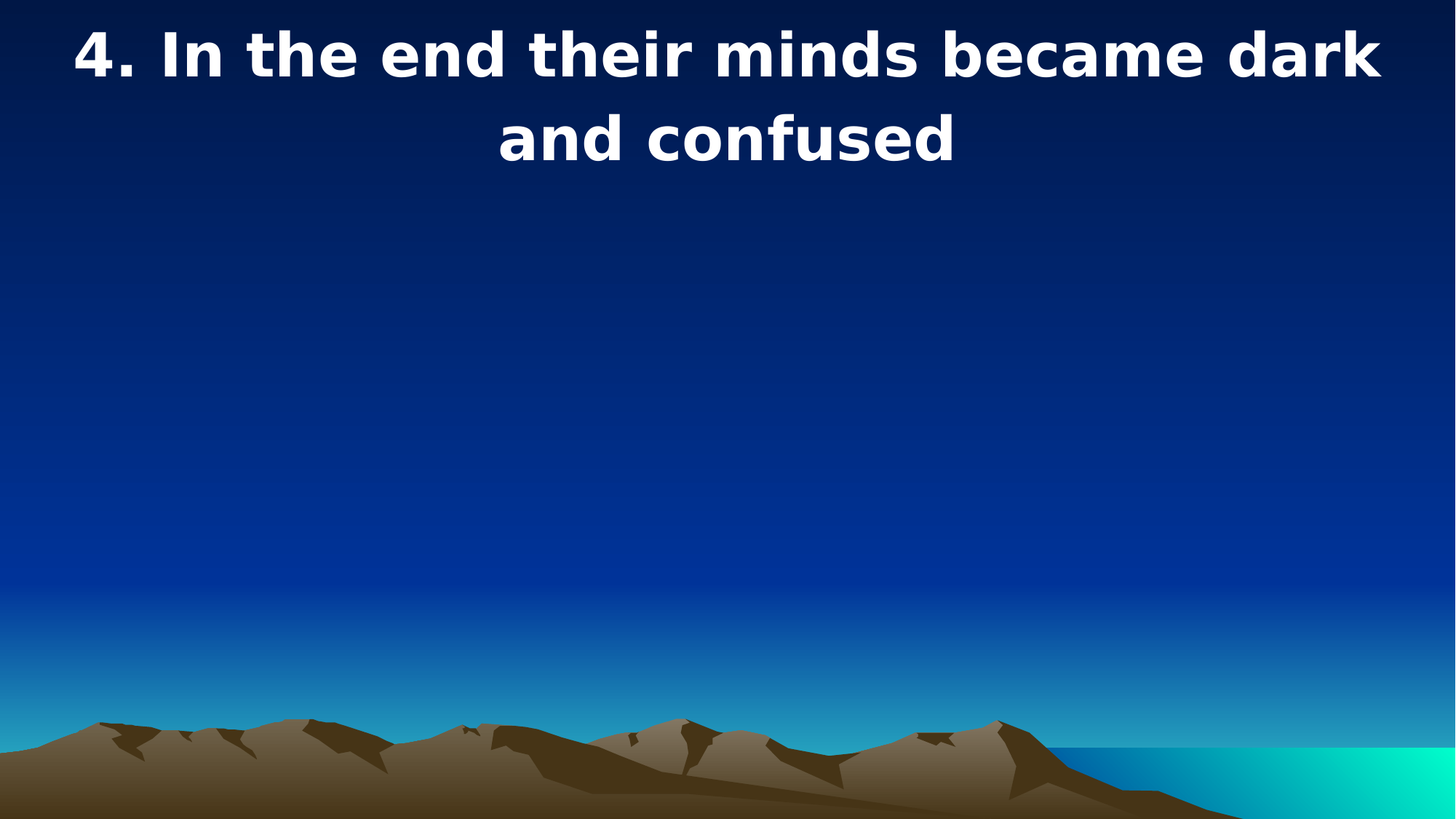

4. In the end their minds became dark and confused